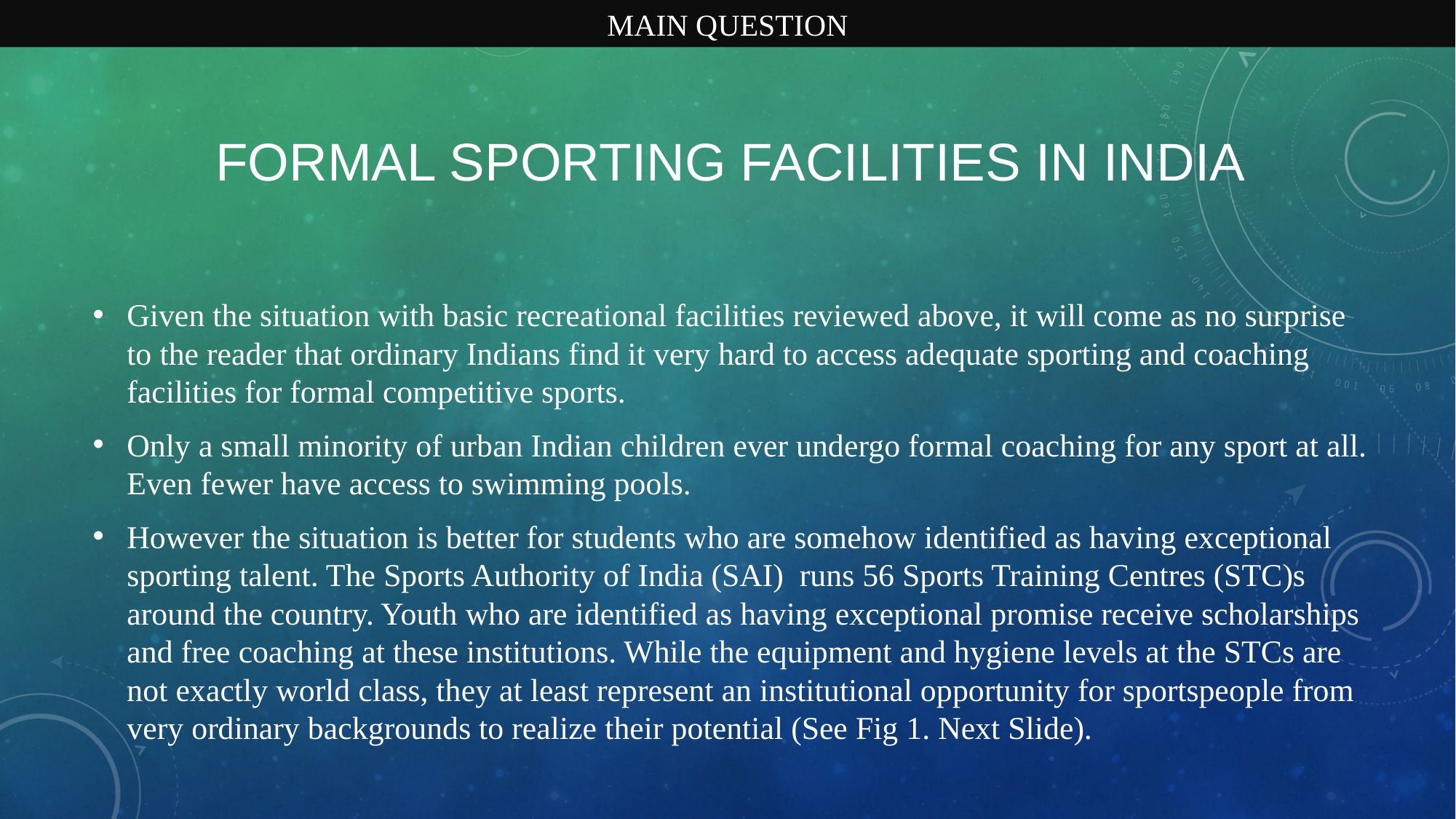

MAIN QUESTION
# FORMAL SPORTING FACILITIES IN INDIA
Given the situation with basic recreational facilities reviewed above, it will come as no surprise to the reader that ordinary Indians find it very hard to access adequate sporting and coaching facilities for formal competitive sports.
Only a small minority of urban Indian children ever undergo formal coaching for any sport at all. Even fewer have access to swimming pools.
However the situation is better for students who are somehow identified as having exceptional sporting talent. The Sports Authority of India (SAI)  runs 56 Sports Training Centres (STC)s around the country. Youth who are identified as having exceptional promise receive scholarships and free coaching at these institutions. While the equipment and hygiene levels at the STCs are not exactly world class, they at least represent an institutional opportunity for sportspeople from very ordinary backgrounds to realize their potential (See Fig 1. Next Slide).